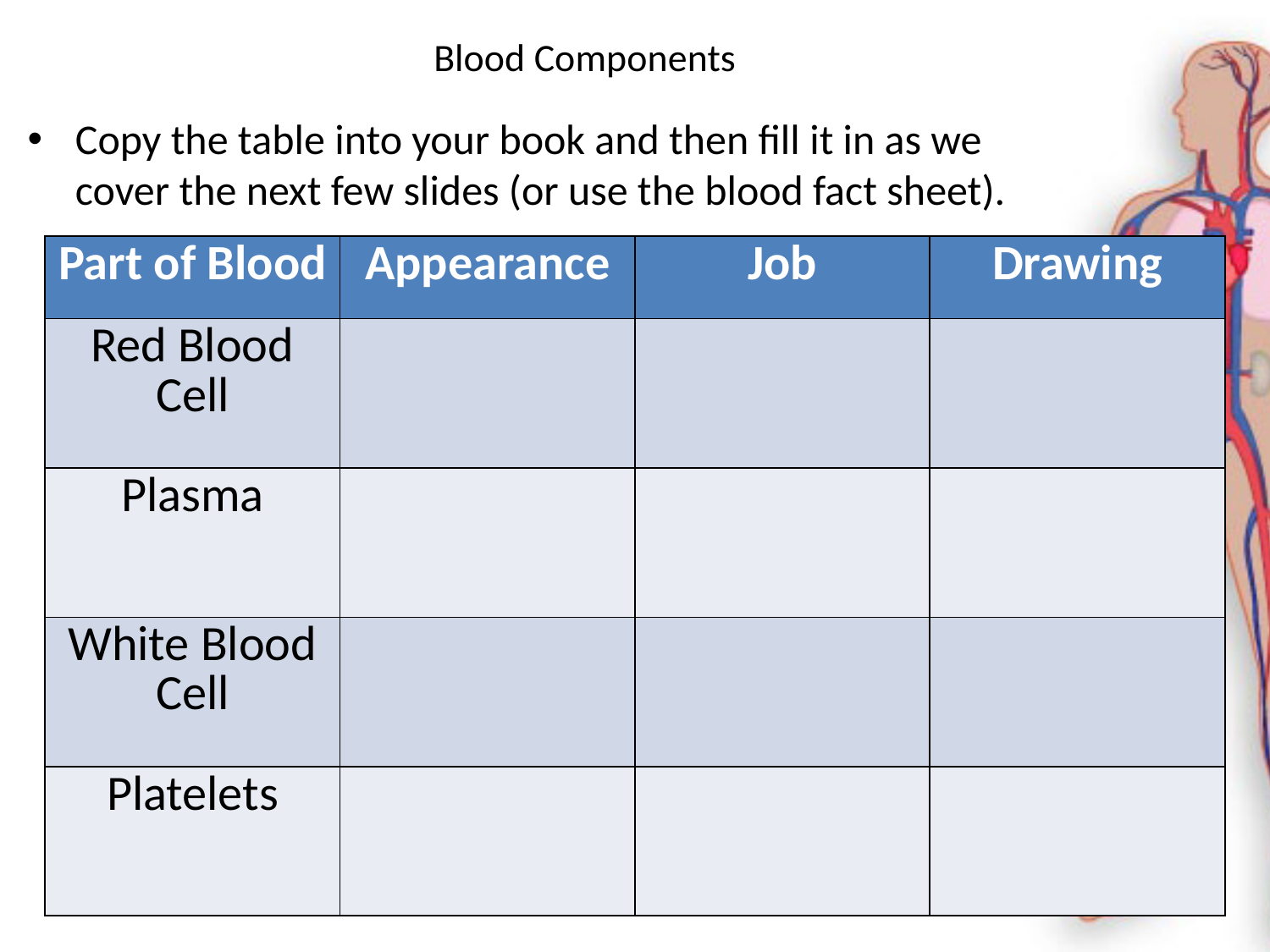

# Blood Components
Copy the table into your book and then fill it in as we cover the next few slides (or use the blood fact sheet).
| Part of Blood | Appearance | Job | Drawing |
| --- | --- | --- | --- |
| Red Blood Cell |  |  |  |
| Plasma |  |  |  |
| White Blood Cell |  |  |  |
| Platelets |  |  |  |